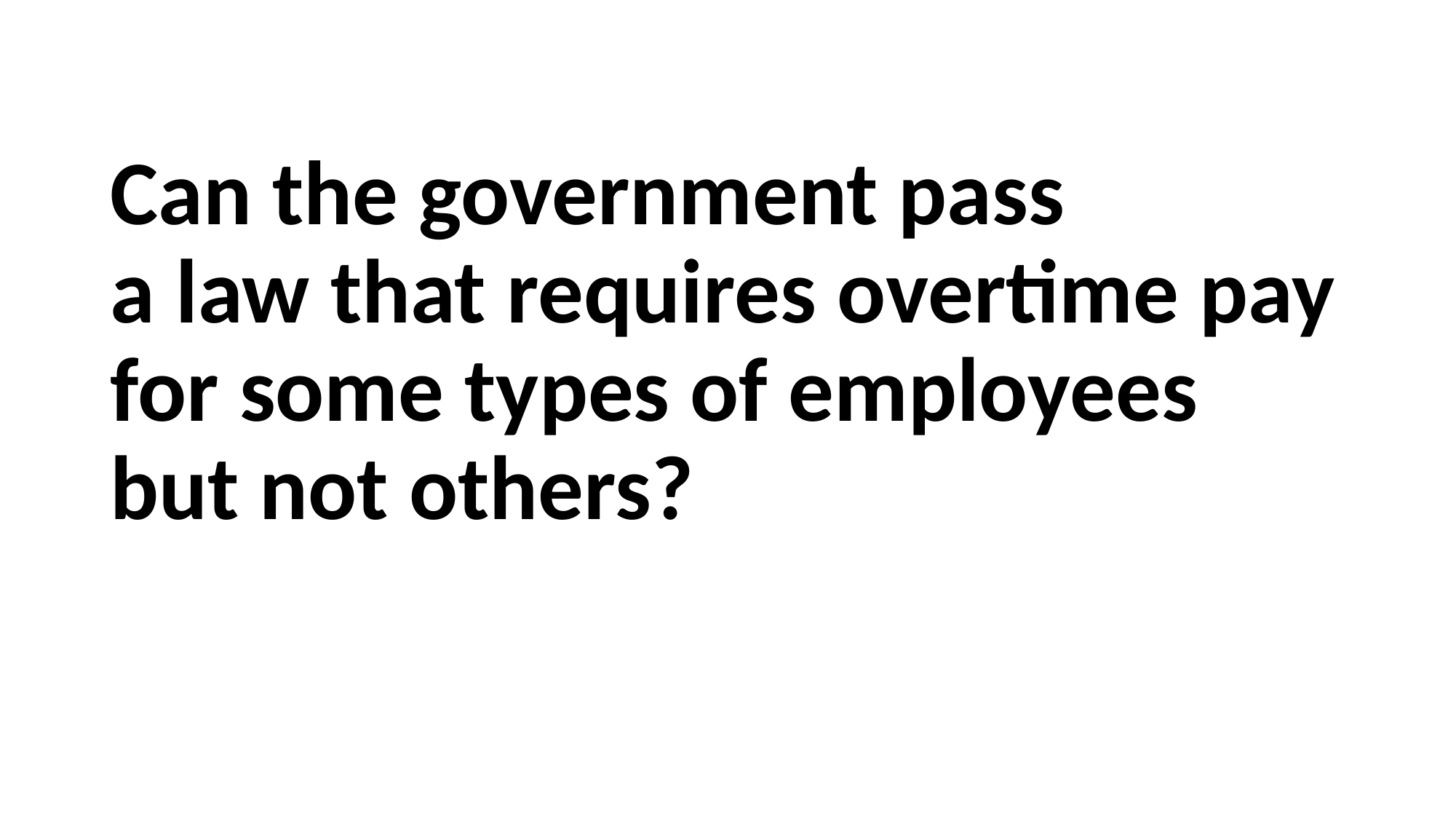

# Can the government pass a law that requires overtime pay for some types of employees but not others?